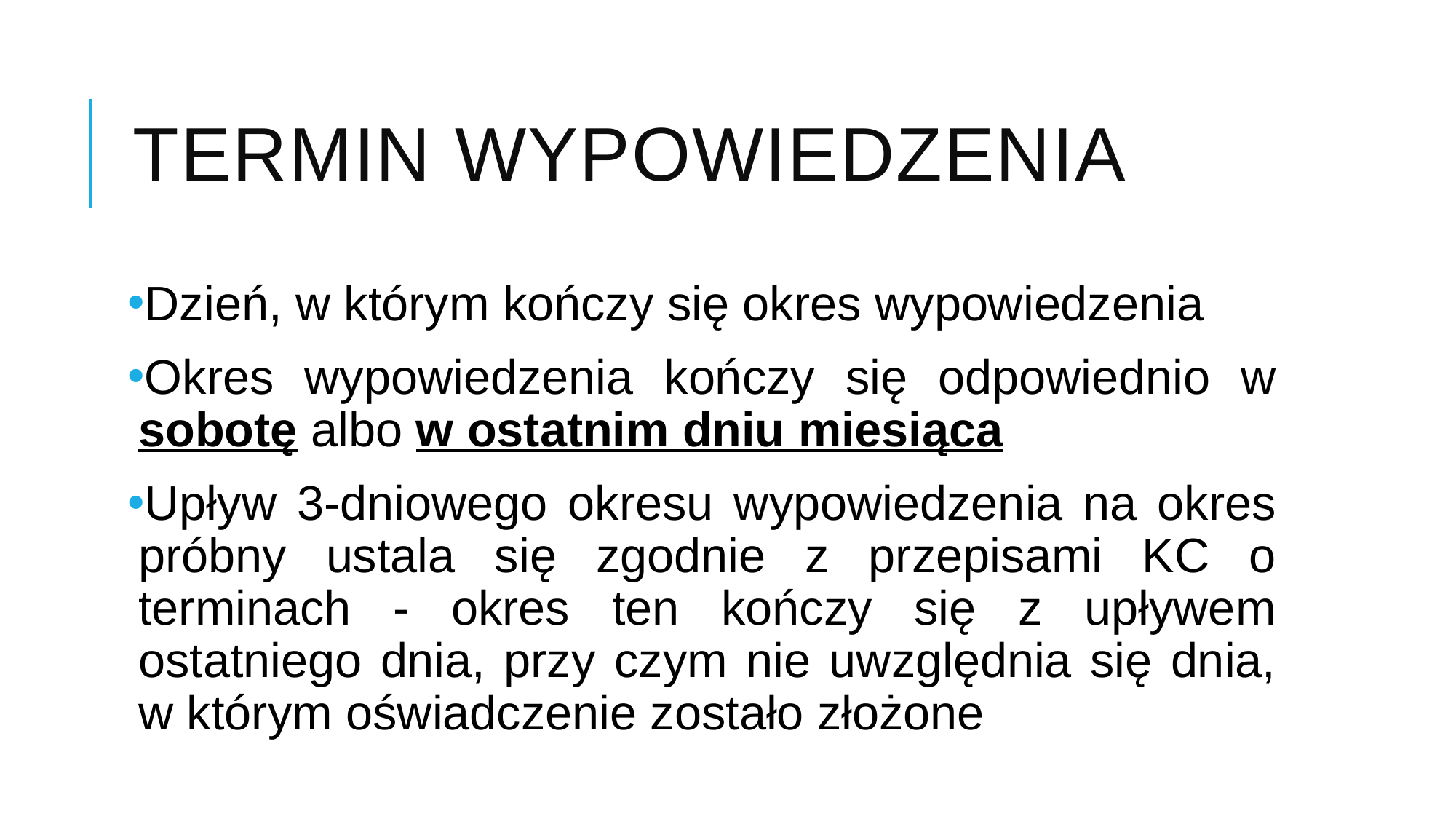

# Termin wypowiedzenia
Dzień, w którym kończy się okres wypowiedzenia
Okres wypowiedzenia kończy się odpowiednio w sobotę albo w ostatnim dniu miesiąca
Upływ 3-dniowego okresu wypowiedzenia na okres próbny ustala się zgodnie z przepisami KC o terminach - okres ten kończy się z upływem ostatniego dnia, przy czym nie uwzględnia się dnia, w którym oświadczenie zostało złożone